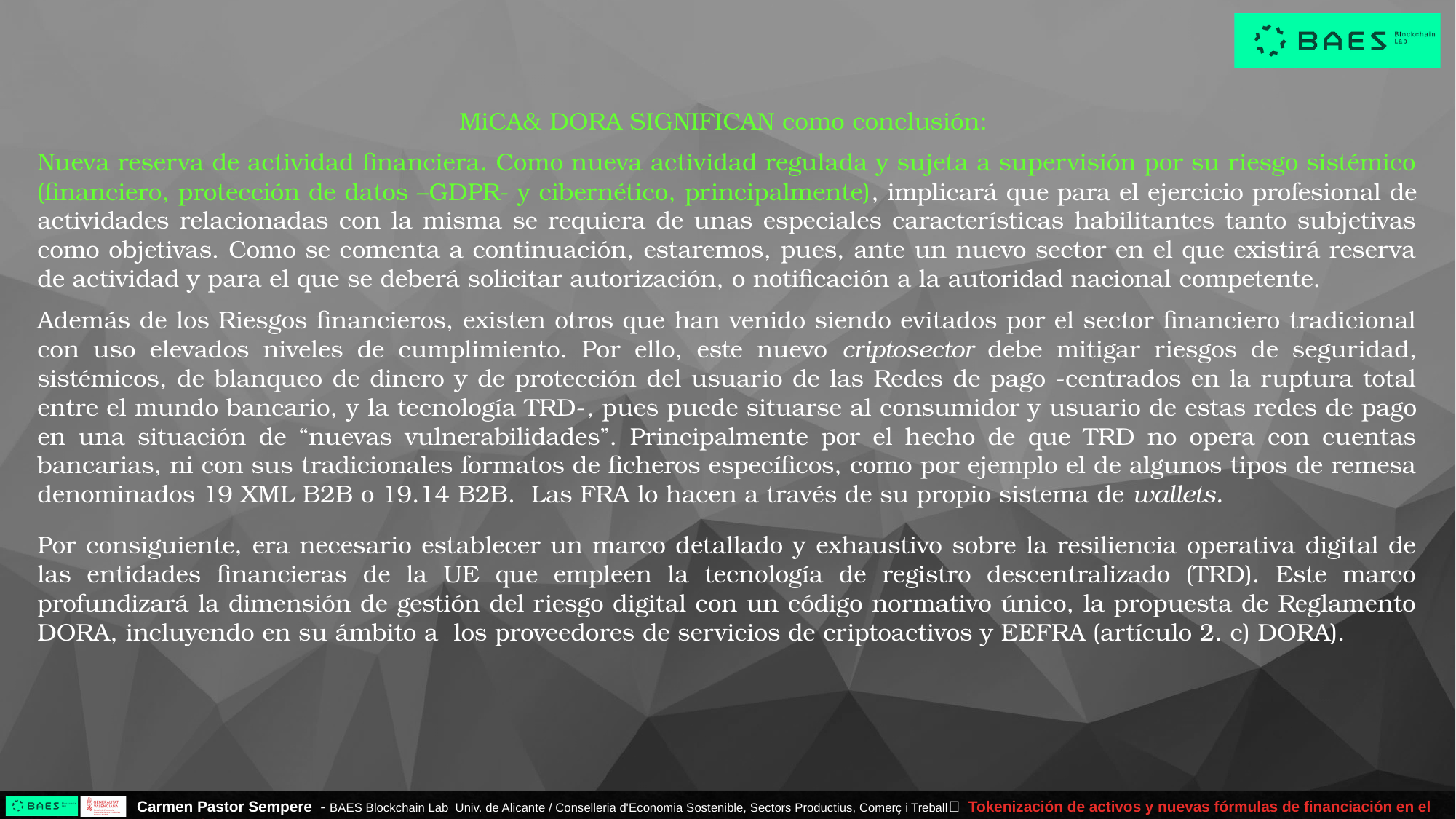

MiCA& DORA SIGNIFICAN como conclusión:
Nueva reserva de actividad financiera. Como nueva actividad regulada y sujeta a supervisión por su riesgo sistémico (financiero, protección de datos –GDPR- y cibernético, principalmente), implicará que para el ejercicio profesional de actividades relacionadas con la misma se requiera de unas especiales características habilitantes tanto subjetivas como objetivas. Como se comenta a continuación, estaremos, pues, ante un nuevo sector en el que existirá reserva de actividad y para el que se deberá solicitar autorización, o notificación a la autoridad nacional competente.
Además de los Riesgos financieros, existen otros que han venido siendo evitados por el sector financiero tradicional con uso elevados niveles de cumplimiento. Por ello, este nuevo criptosector debe mitigar riesgos de seguridad, sistémicos, de blanqueo de dinero y de protección del usuario de las Redes de pago -centrados en la ruptura total entre el mundo bancario, y la tecnología TRD-, pues puede situarse al consumidor y usuario de estas redes de pago en una situación de “nuevas vulnerabilidades”. Principalmente por el hecho de que TRD no opera con cuentas bancarias, ni con sus tradicionales formatos de ficheros específicos, como por ejemplo el de algunos tipos de remesa denominados 19 XML B2B o 19.14 B2B.  Las FRA lo hacen a través de su propio sistema de wallets.
Por consiguiente, era necesario establecer un marco detallado y exhaustivo sobre la resiliencia operativa digital de las entidades financieras de la UE que empleen la tecnología de registro descentralizado (TRD). Este marco profundizará la dimensión de gestión del riesgo digital con un código normativo único, la propuesta de Reglamento DORA, incluyendo en su ámbito a  los proveedores de servicios de criptoactivos y EEFRA (artículo 2. c) DORA).